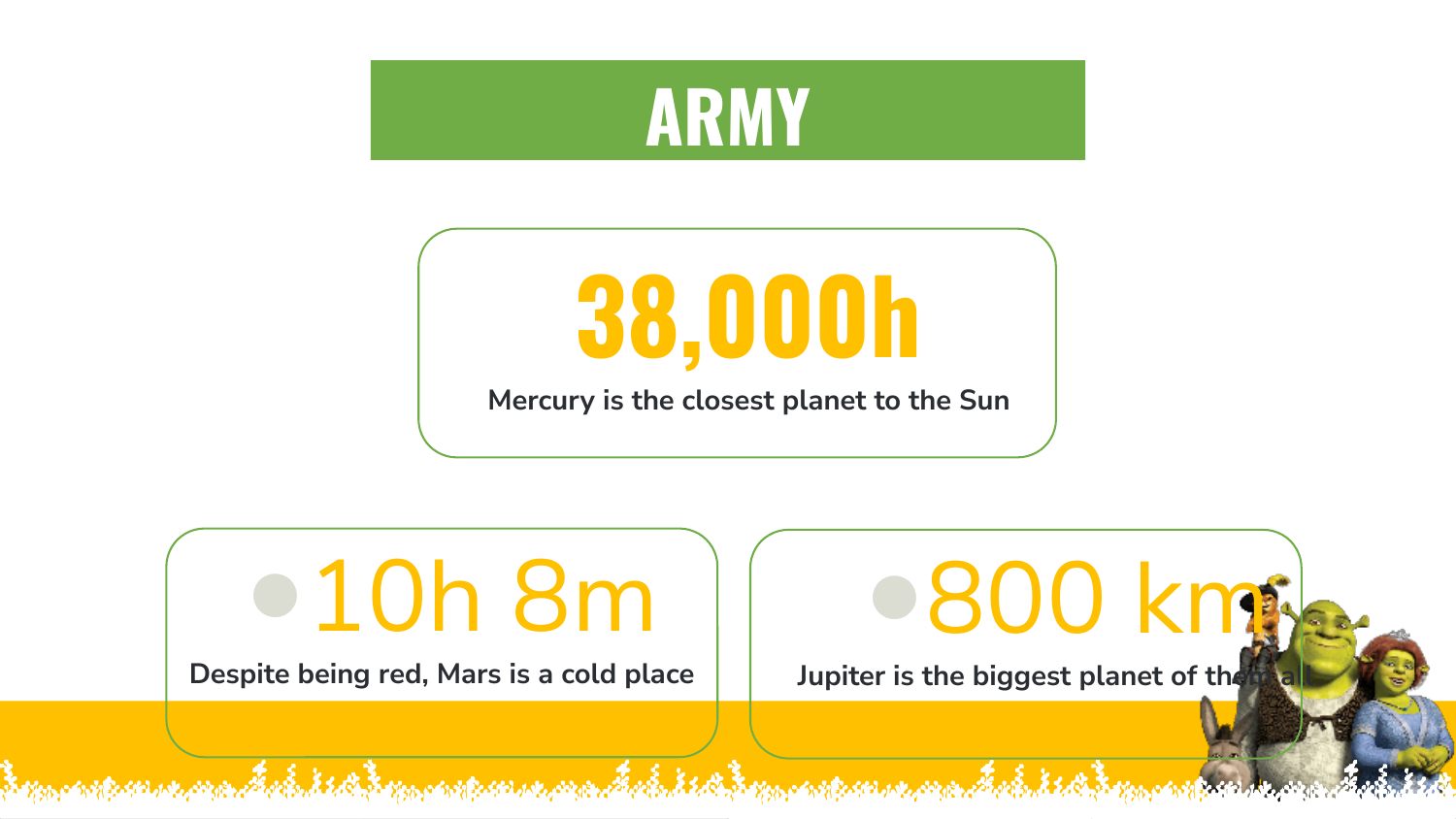

ARMY

# 38,000h
Mercury is the closest planet to the Sun

10h 8m
800 km
Despite being red, Mars is a cold place
Jupiter is the biggest planet of them all